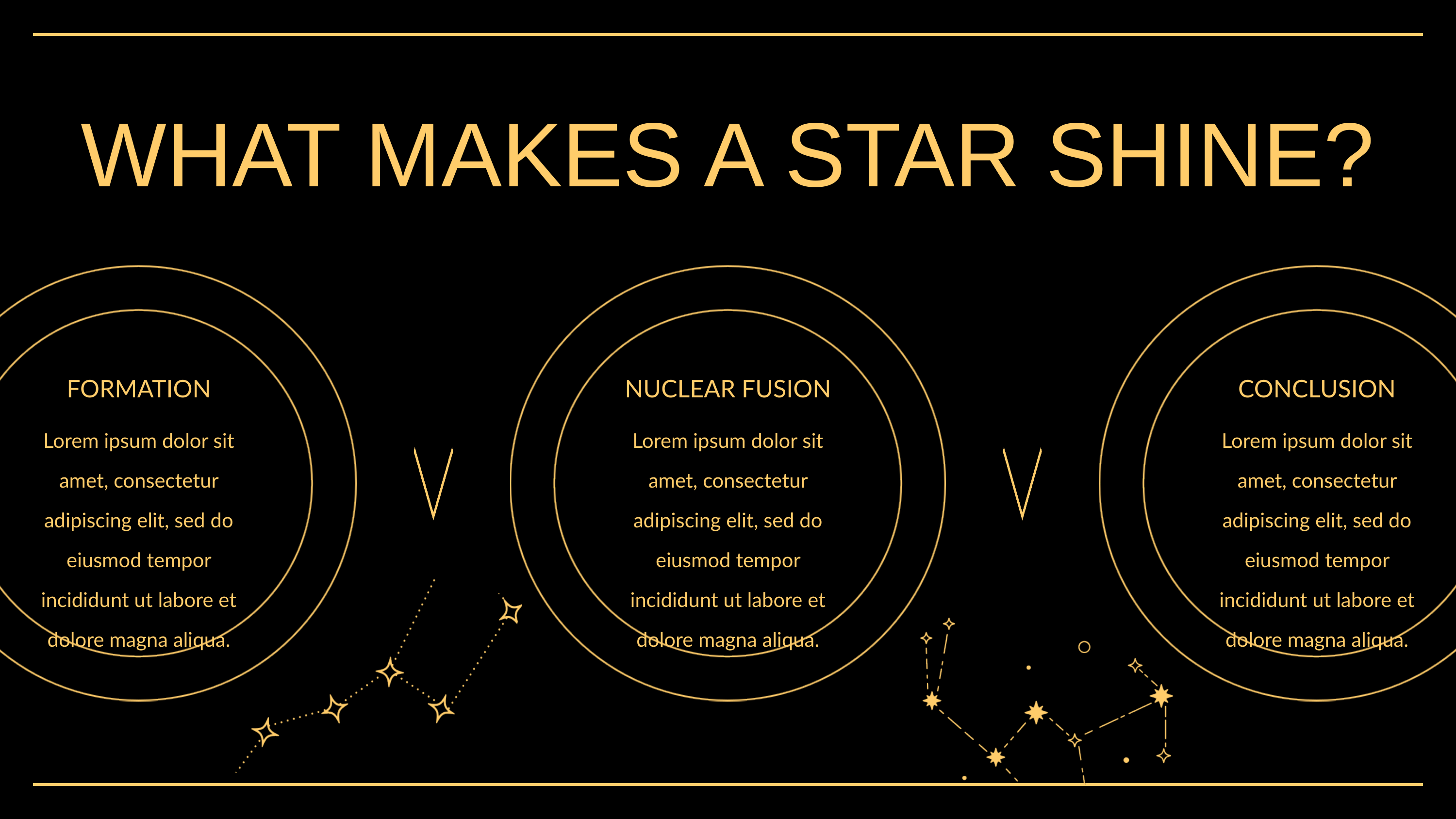

WHAT MAKES A STAR SHINE?

FORMATION
NUCLEAR FUSION
CONCLUSION
Lorem ipsum dolor sit amet, consectetur adipiscing elit, sed do eiusmod tempor incididunt ut labore et dolore magna aliqua.
Lorem ipsum dolor sit amet, consectetur adipiscing elit, sed do eiusmod tempor incididunt ut labore et dolore magna aliqua.
Lorem ipsum dolor sit amet, consectetur adipiscing elit, sed do eiusmod tempor incididunt ut labore et dolore magna aliqua.